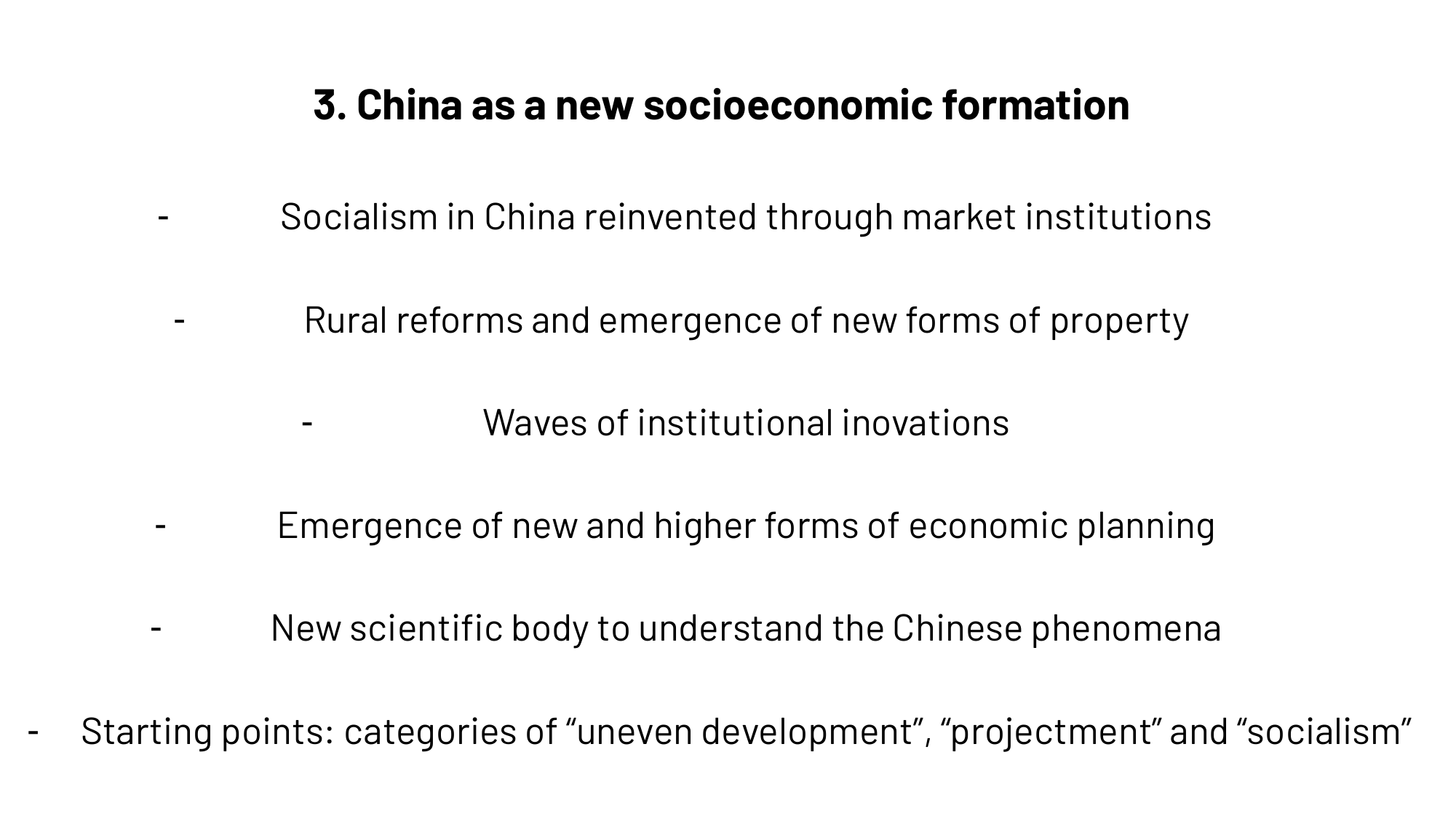

3. China as a new socioeconomic formation

Socialism in China reinvented through market institutions

Rural reforms and emergence of new forms of property

Waves of institutional inovations

Emergence of new and higher forms of economic planning

New scientific body to understand the Chinese phenomena

Starting points: categories of “uneven development”, “projectment” and “socialism”